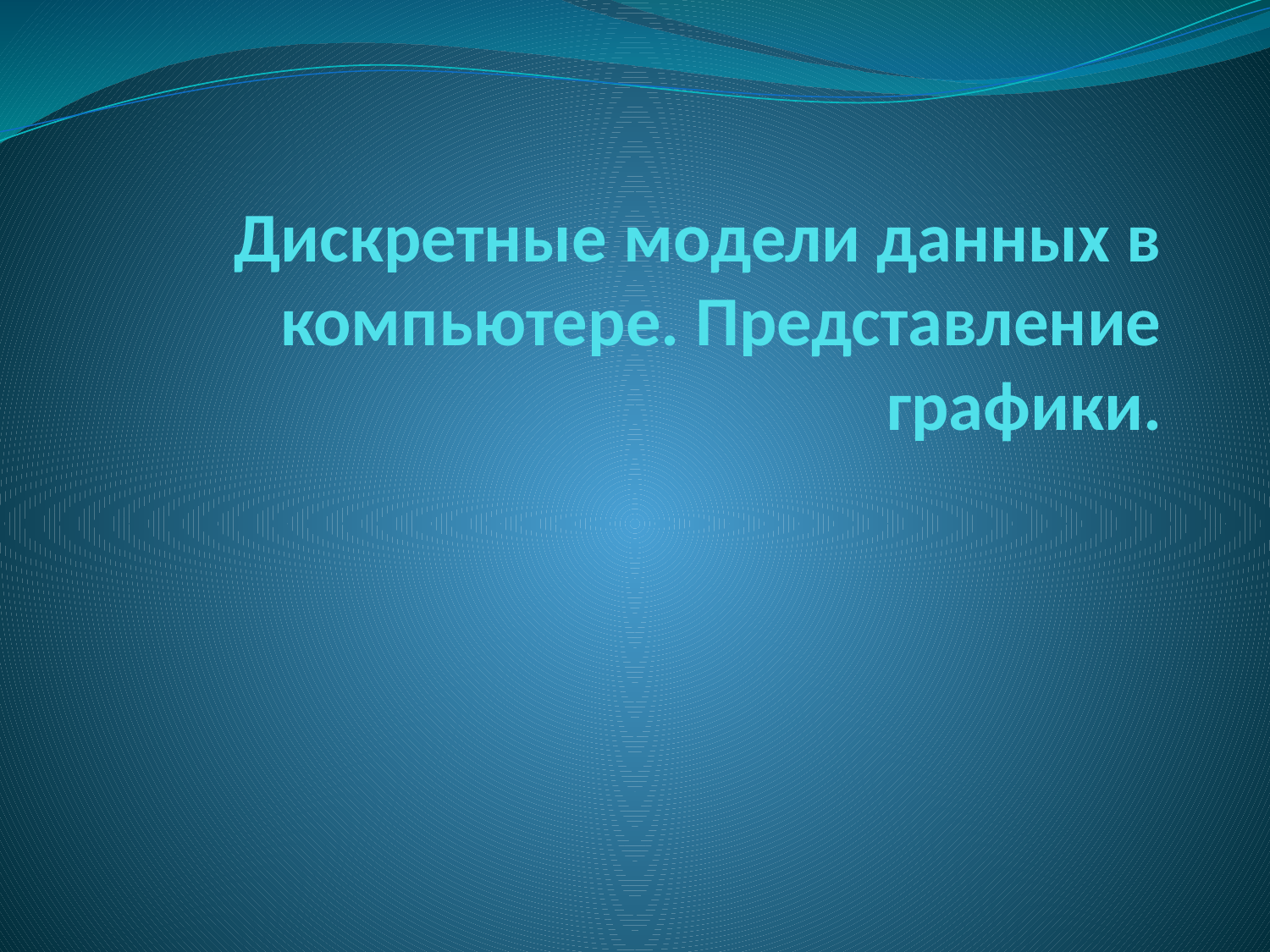

# Дискретные модели данных в компьютере. Представление графики.